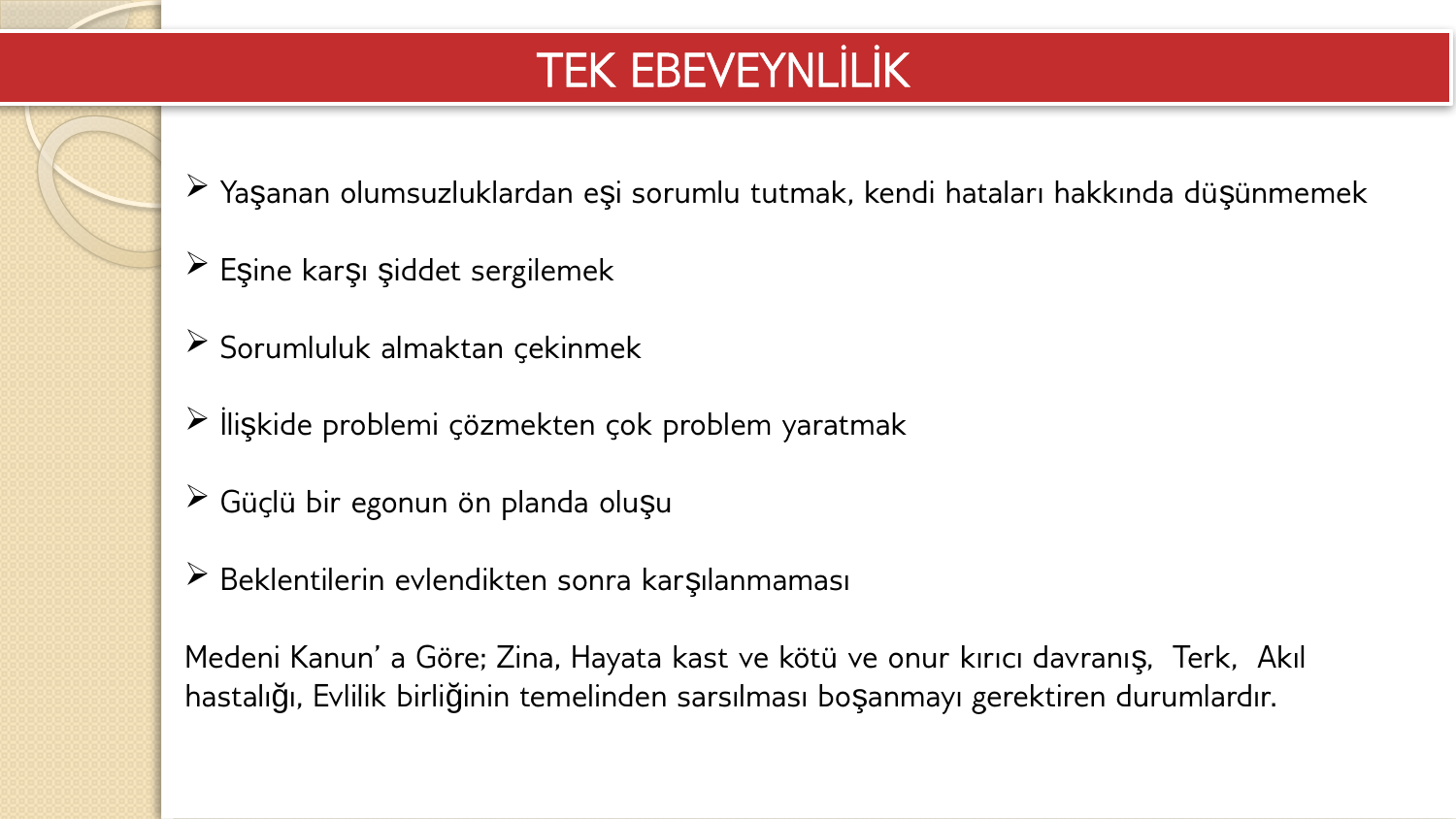

TEK EBEVEYNLİLİK

 Yaşanan olumsuzluklardan eşi sorumlu tutmak, kendi hataları hakkında düşünmemek

 Eşine karşı şiddet sergilemek

 Sorumluluk almaktan çekinmek

 İlişkide problemi çözmekten çok problem yaratmak

 Güçlü bir egonun ön planda oluşu

 Beklentilerin evlendikten sonra karşılanmaması

Medeni Kanun’ a Göre; Zina, Hayata kast ve kötü ve onur kırıcı davranış,  Terk,  Akıl hastalığı, Evlilik birliğinin temelinden sarsılması boşanmayı gerektiren durumlardır.